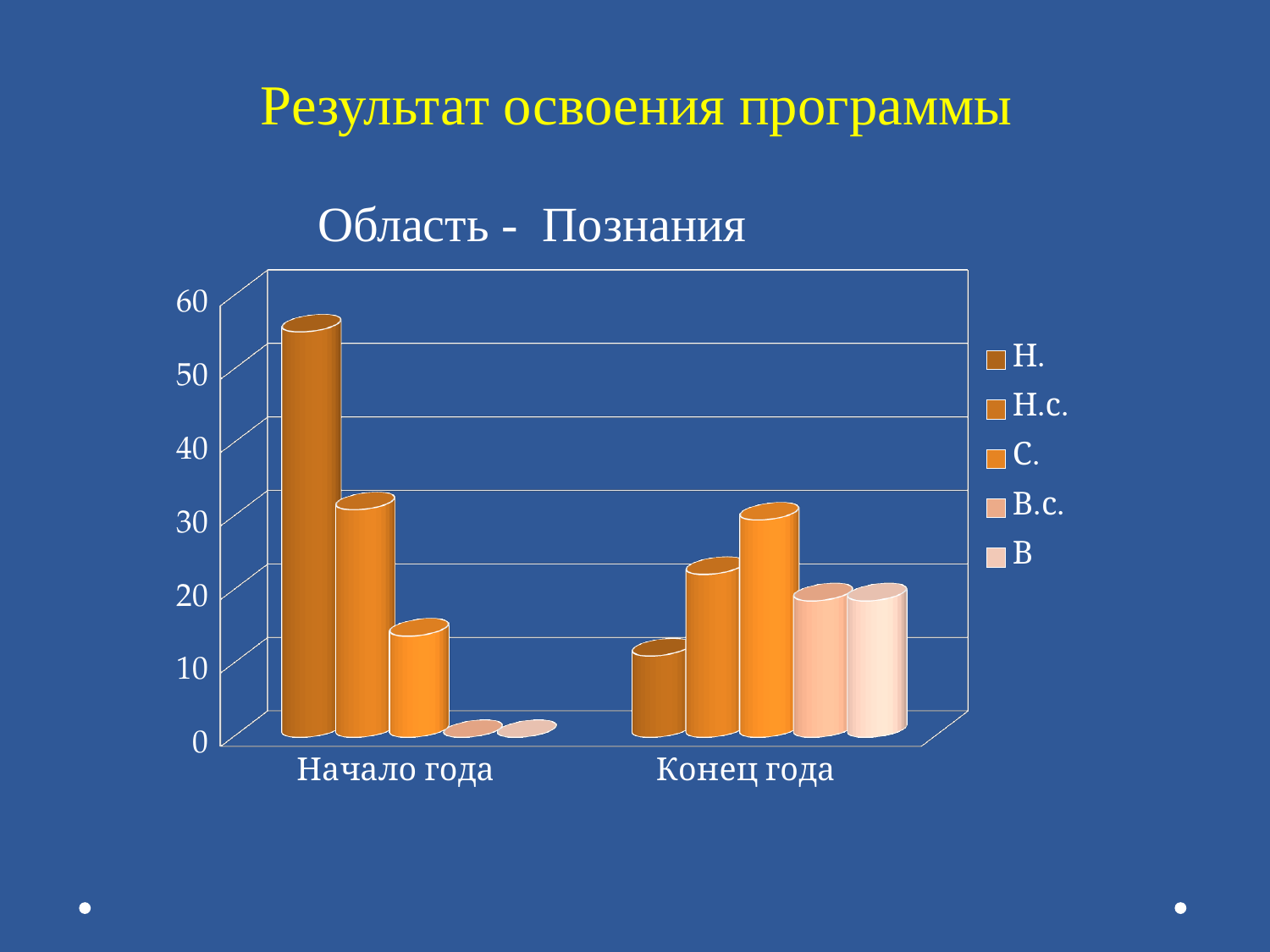

Результат освоения программы
Область -  Познания

[unsupported chart]